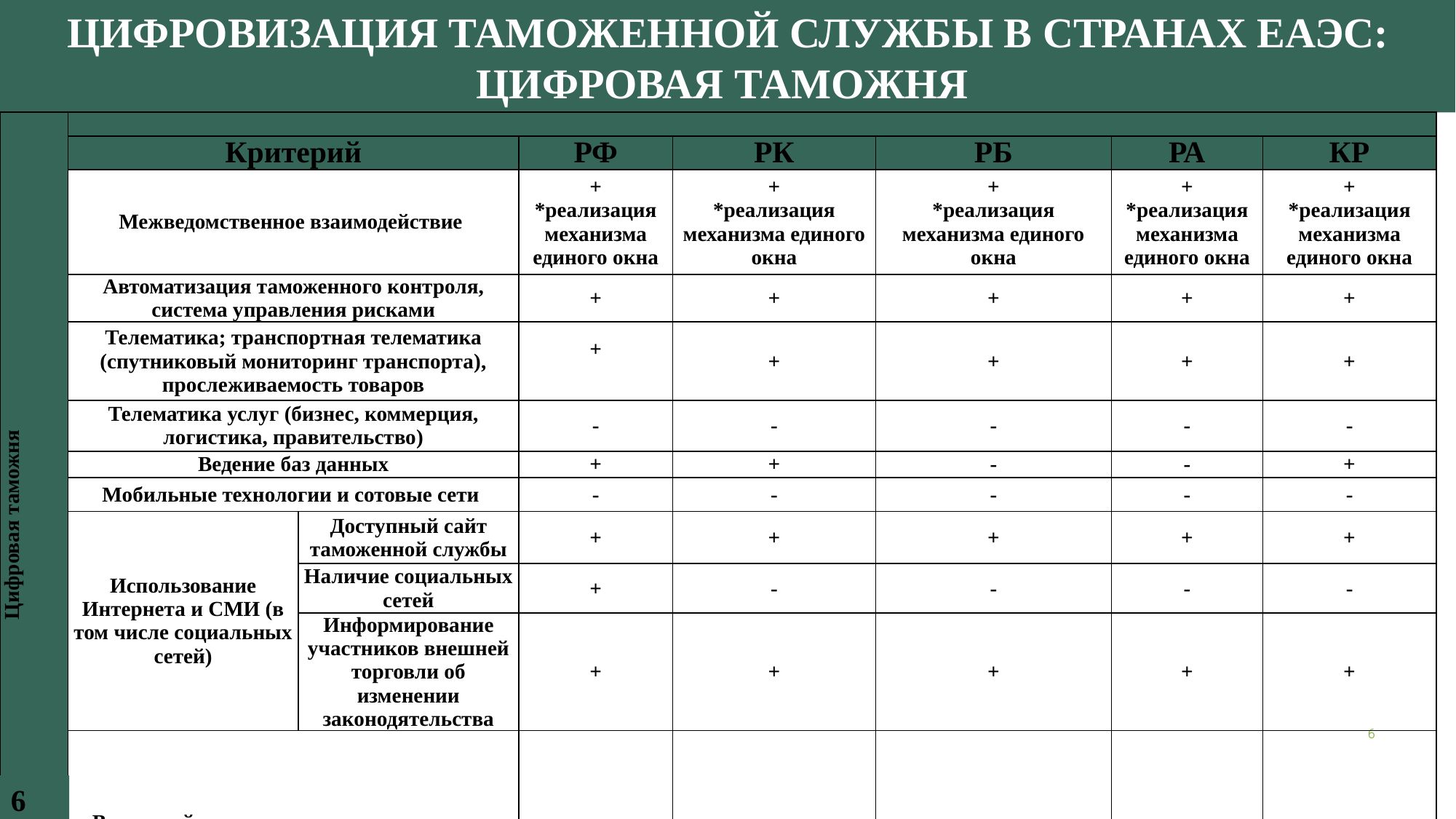

# Цифровизация таможенной службы в странах ЕАЭС: цифровая таможня
| Цифровая таможня |  |  |  |  |  |  |  |
| --- | --- | --- | --- | --- | --- | --- | --- |
|  | Критерий |  | РФ | РК | РБ | РА | КР |
|  | Межведомственное взаимодействие |  | + \*реализация механизма единого окна | + \*реализация механизма единого окна | + \*реализация механизма единого окна | + \*реализация механизма единого окна | + \*реализация механизма единого окна |
|  | Автоматизация таможенного контроля, система управления рисками |  | + | + | + | + | + |
|  | Телематика; транспортная телематика (спутниковый мониторинг транспорта), прослеживаемость товаров |  | + | + | + | + | + |
|  | Телематика услуг (бизнес, коммерция, логистика, правительство) |  | - | - | - | - | - |
|  | Ведение баз данных |  | + | + | - | - | + |
|  | Мобильные технологии и сотовые сети |  | - | - | - | - | - |
|  | Использование Интернета и СМИ (в том числе социальных сетей) | Доступный сайт таможенной службы | + | + | + | + | + |
|  |  | Наличие социальных сетей | + | - | - | - | - |
|  |  | Информирование участников внешней торговли об изменении законодятельства | + | + | + | + | + |
|  | Взаимодействия с другими таможенными администрациями стран-участниц ЕАЭС |  | + | + | + | + | + |

6
6